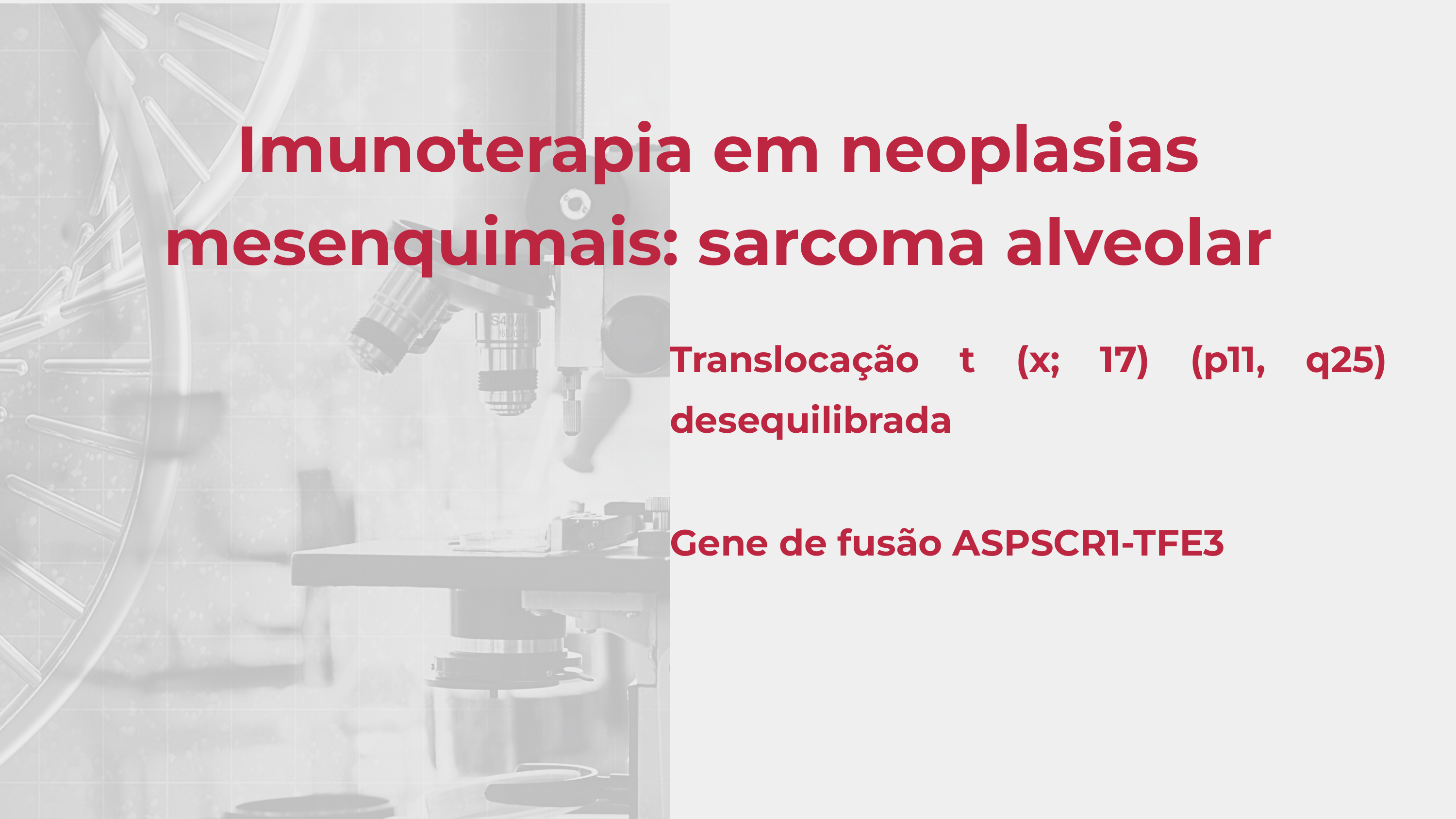

Imunoterapia em neoplasias mesenquimais: sarcoma alveolar
Translocação t (x; 17) (p11, q25) desequilibrada

Gene de fusão ASPSCR1-TFE3